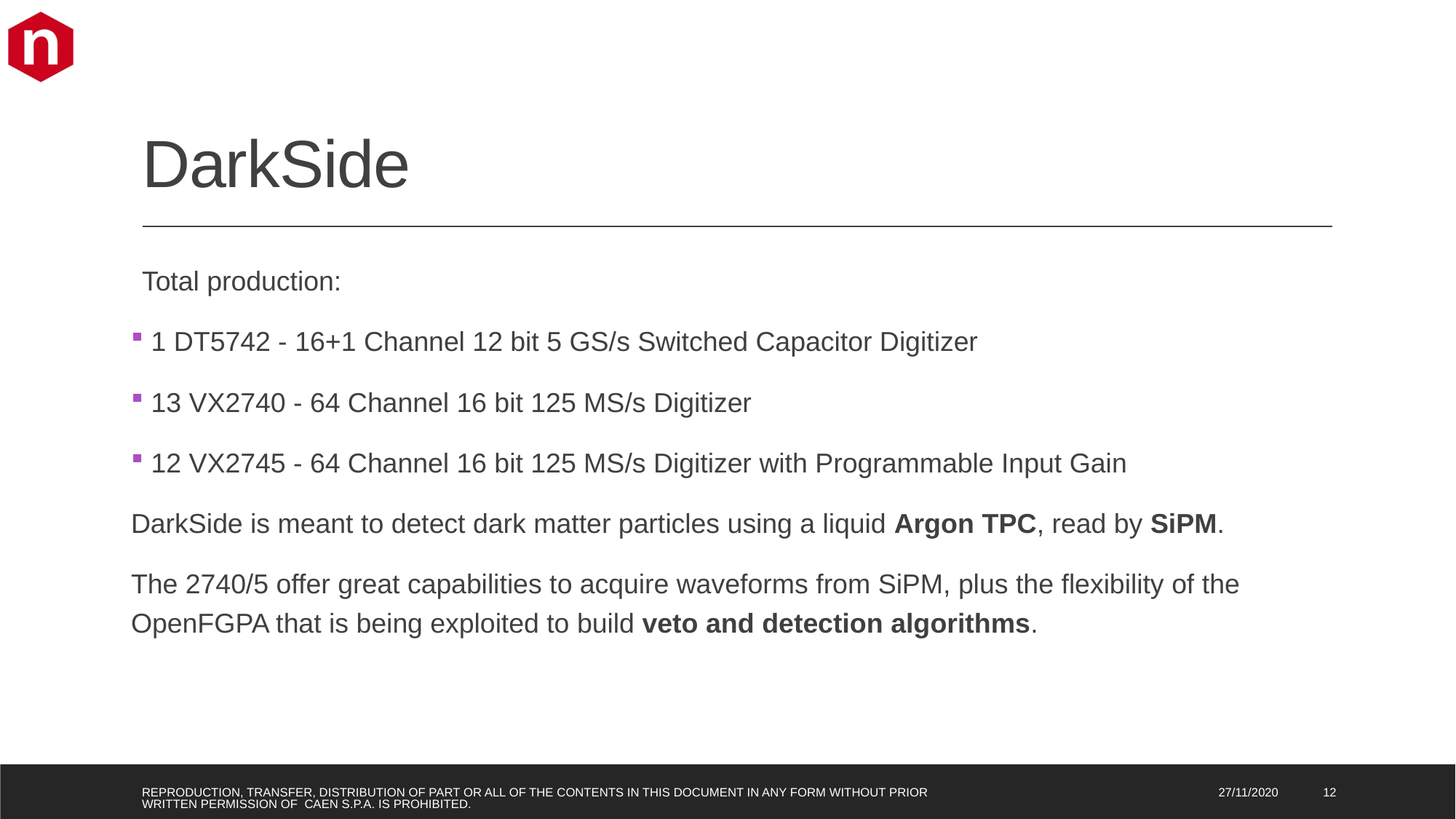

# DarkSide
Total production:
 1 DT5742 - 16+1 Channel 12 bit 5 GS/s Switched Capacitor Digitizer
 13 VX2740 - 64 Channel 16 bit 125 MS/s Digitizer
 12 VX2745 - 64 Channel 16 bit 125 MS/s Digitizer with Programmable Input Gain
DarkSide is meant to detect dark matter particles using a liquid Argon TPC, read by SiPM.
The 2740/5 offer great capabilities to acquire waveforms from SiPM, plus the flexibility of the OpenFGPA that is being exploited to build veto and detection algorithms.
Reproduction, transfer, distribution of part or all of the contents in this document in any form without prior written permission of  CAEN S.p.A. is prohibited.
27/11/2020
12